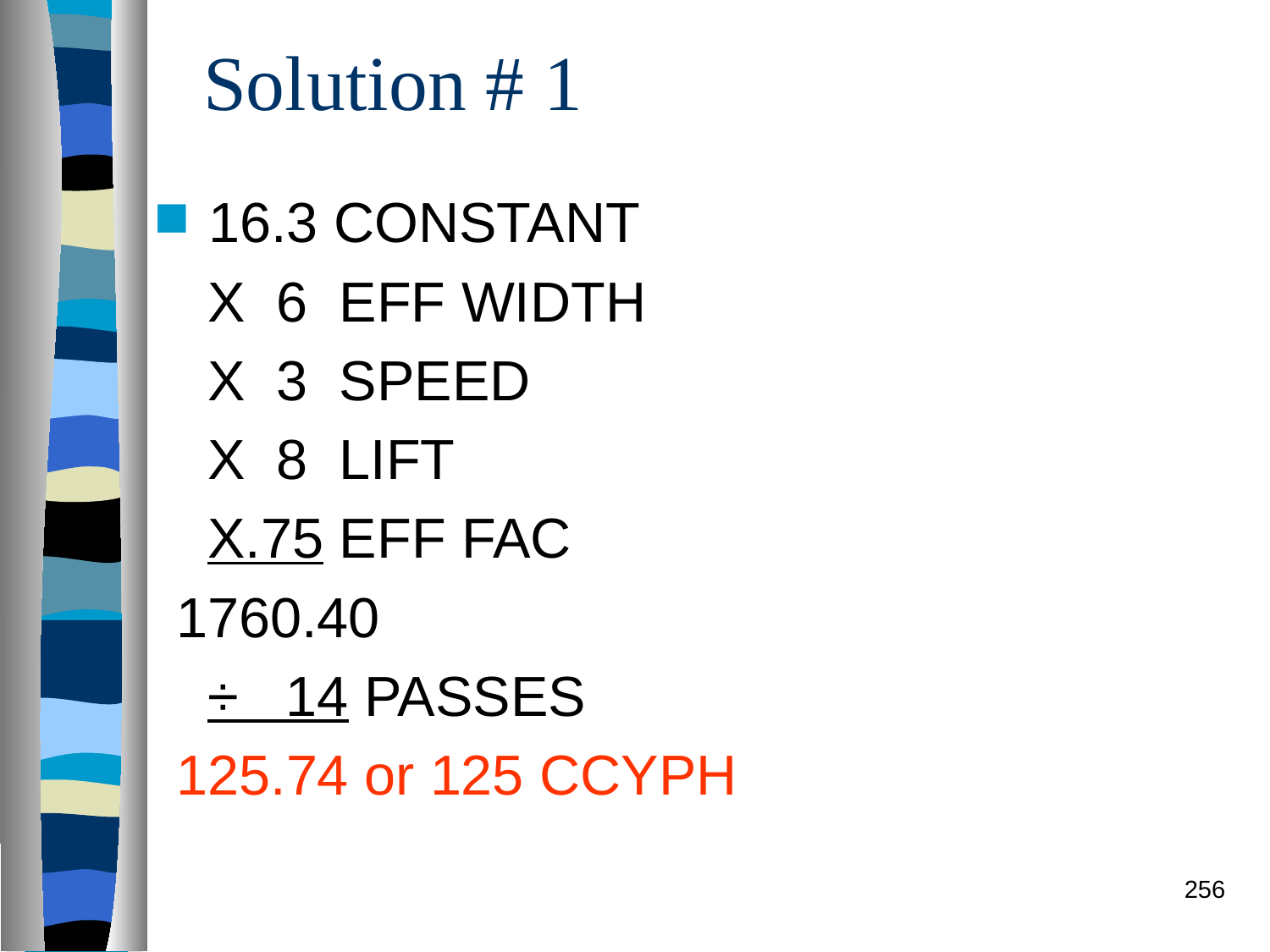

# Solution # 1
16.3 CONSTANT
   X  6  EFF WIDTH
   X  3  SPEED
   X  8  LIFT
   X.75 EFF FAC
 1760.40
   ÷   14 PASSES
 125.74 or 125 CCYPH
256